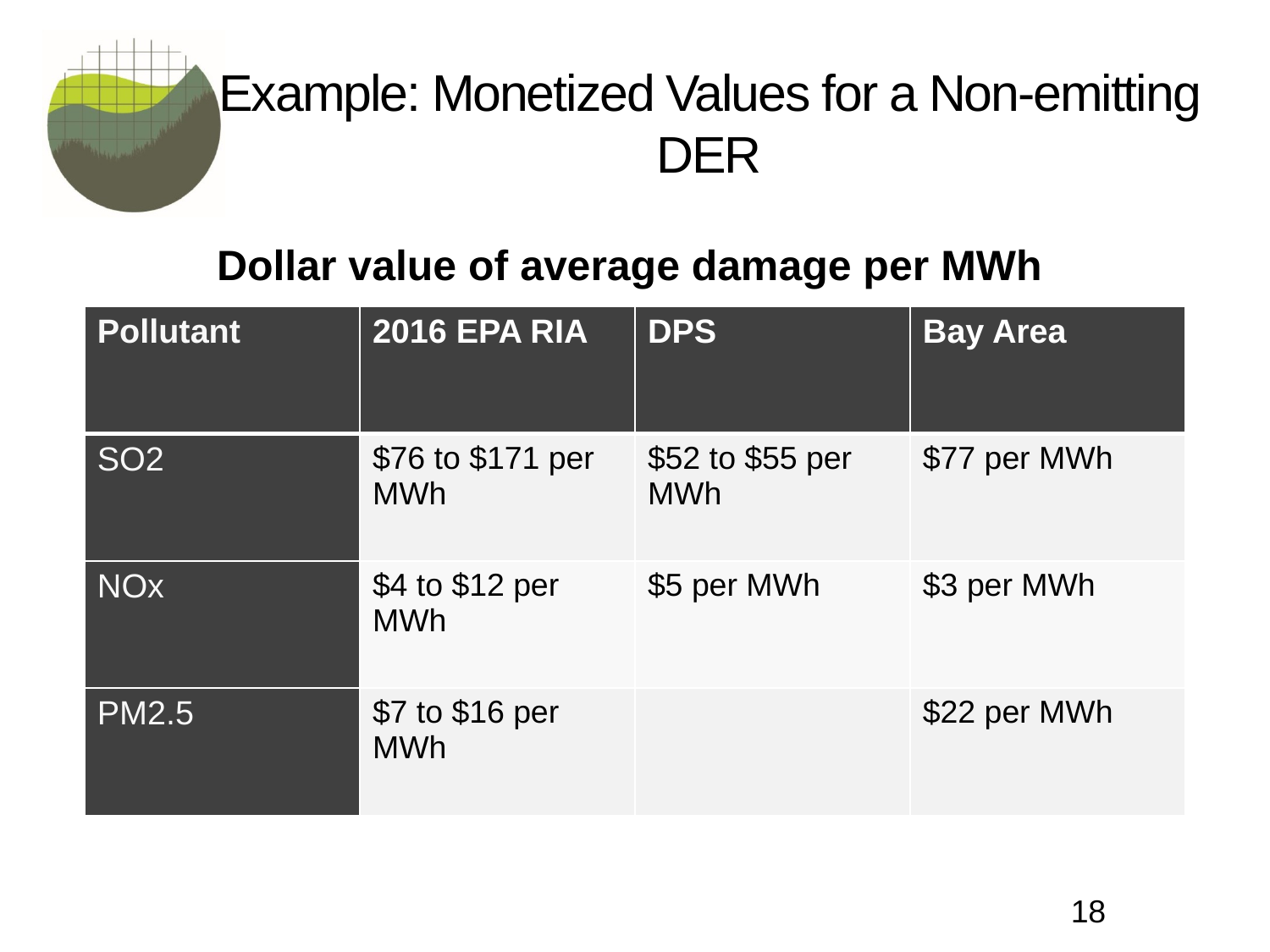

# Example: Monetized Values for a Non-emitting DER
Dollar value of average damage per MWh
| Pollutant | 2016 EPA RIA | DPS | Bay Area |
| --- | --- | --- | --- |
| SO2 | $76 to $171 per MWh | $52 to $55 per MWh | $77 per MWh |
| NOx | $4 to $12 per MWh | $5 per MWh | $3 per MWh |
| PM2.5 | $7 to $16 per MWh |  | $22 per MWh |
18